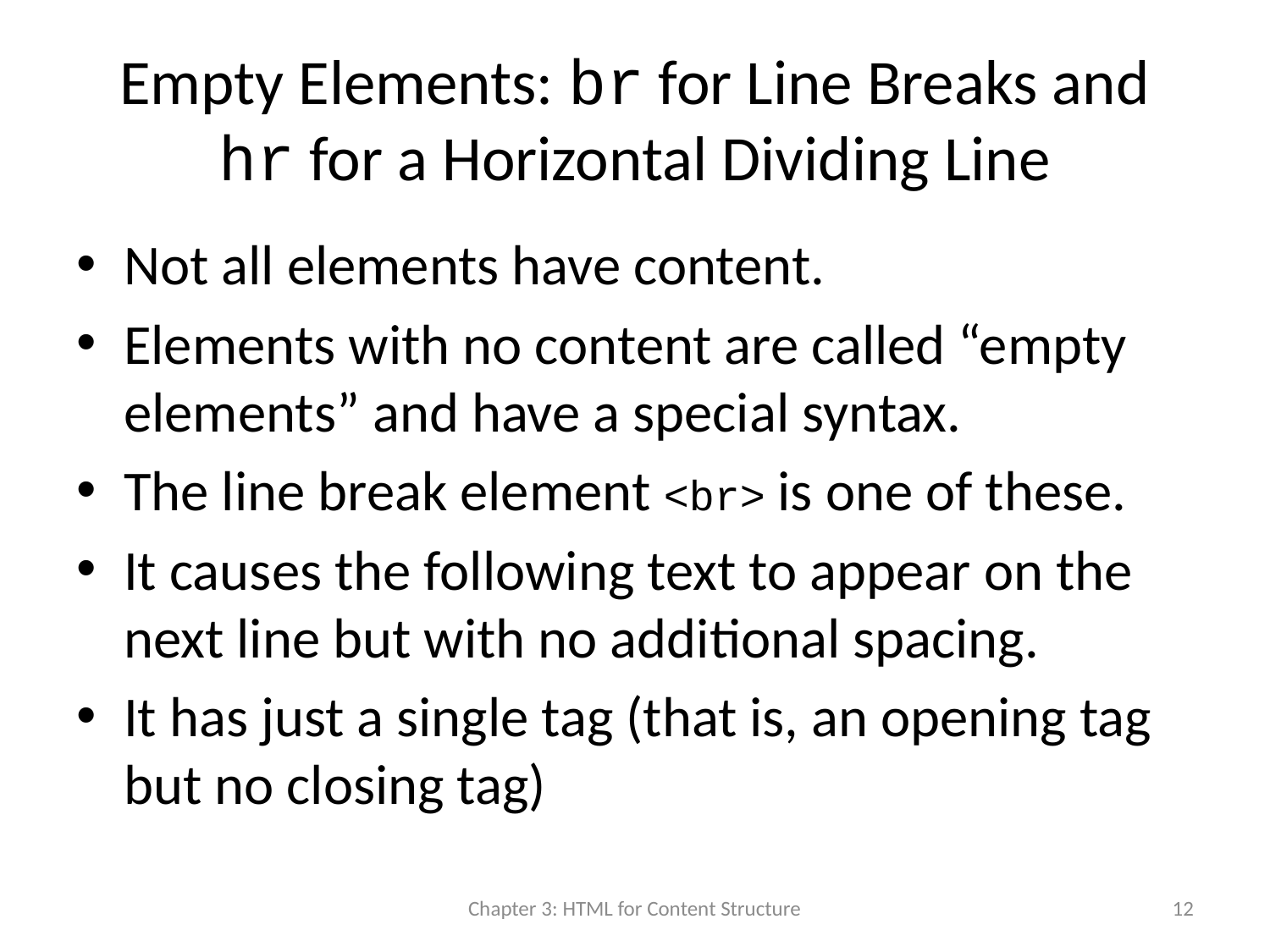

# Empty Elements: br for Line Breaks and hr for a Horizontal Dividing Line
Not all elements have content.
Elements with no content are called “empty elements” and have a special syntax.
The line break element <br> is one of these.
It causes the following text to appear on the next line but with no additional spacing.
It has just a single tag (that is, an opening tag but no closing tag)
Chapter 3: HTML for Content Structure
12